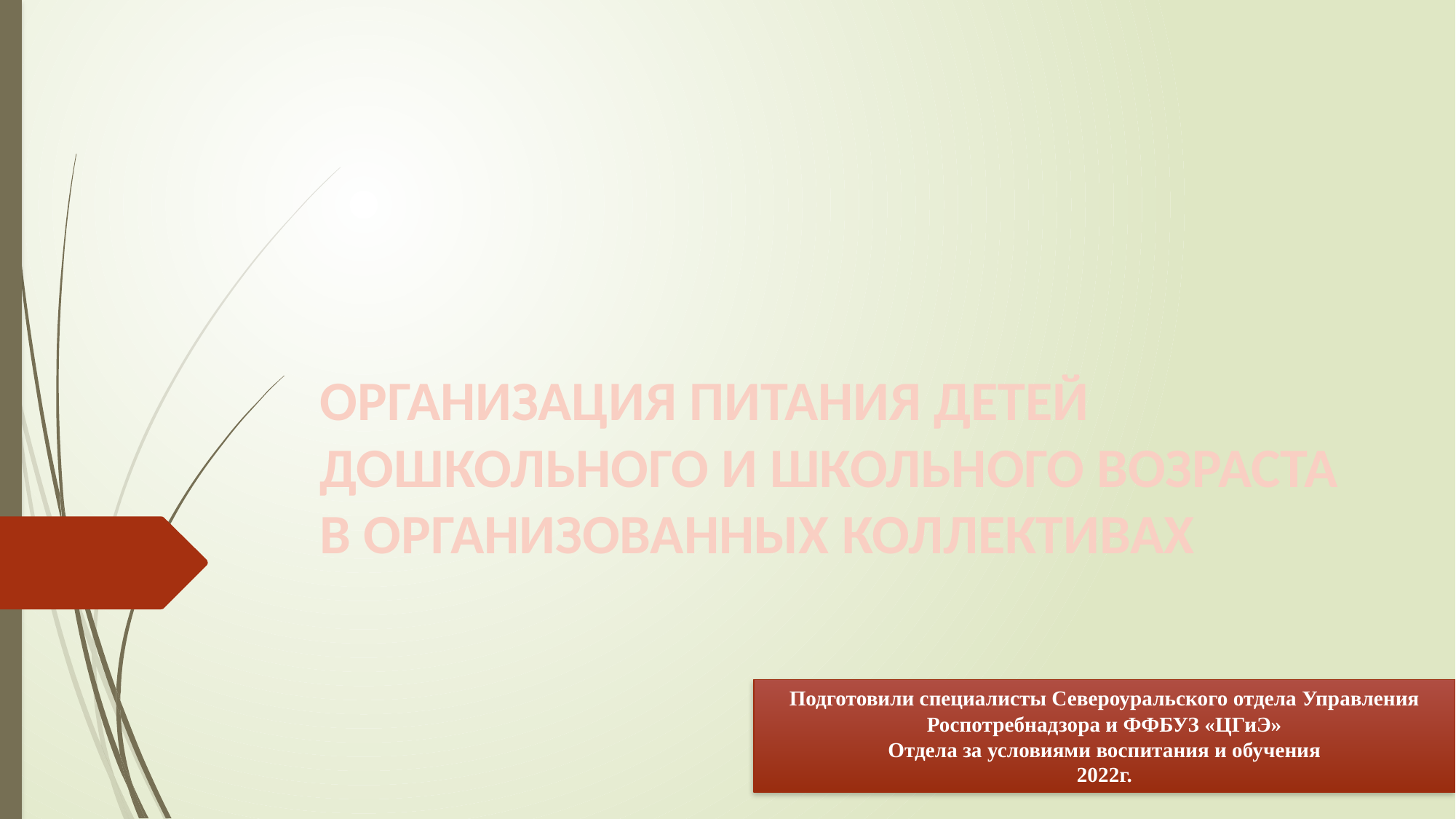

# ОРГАНИЗАЦИЯ ПИТАНИЯ ДЕТЕЙ ДОШКОЛЬНОГО И ШКОЛЬНОГО ВОЗРАСТА В ОРГАНИЗОВАННЫХ КОЛЛЕКТИВАХ
Подготовили специалисты Североуральского отдела Управления Роспотребнадзора и ФФБУЗ «ЦГиЭ»
 Отдела за условиями воспитания и обучения
2022г.